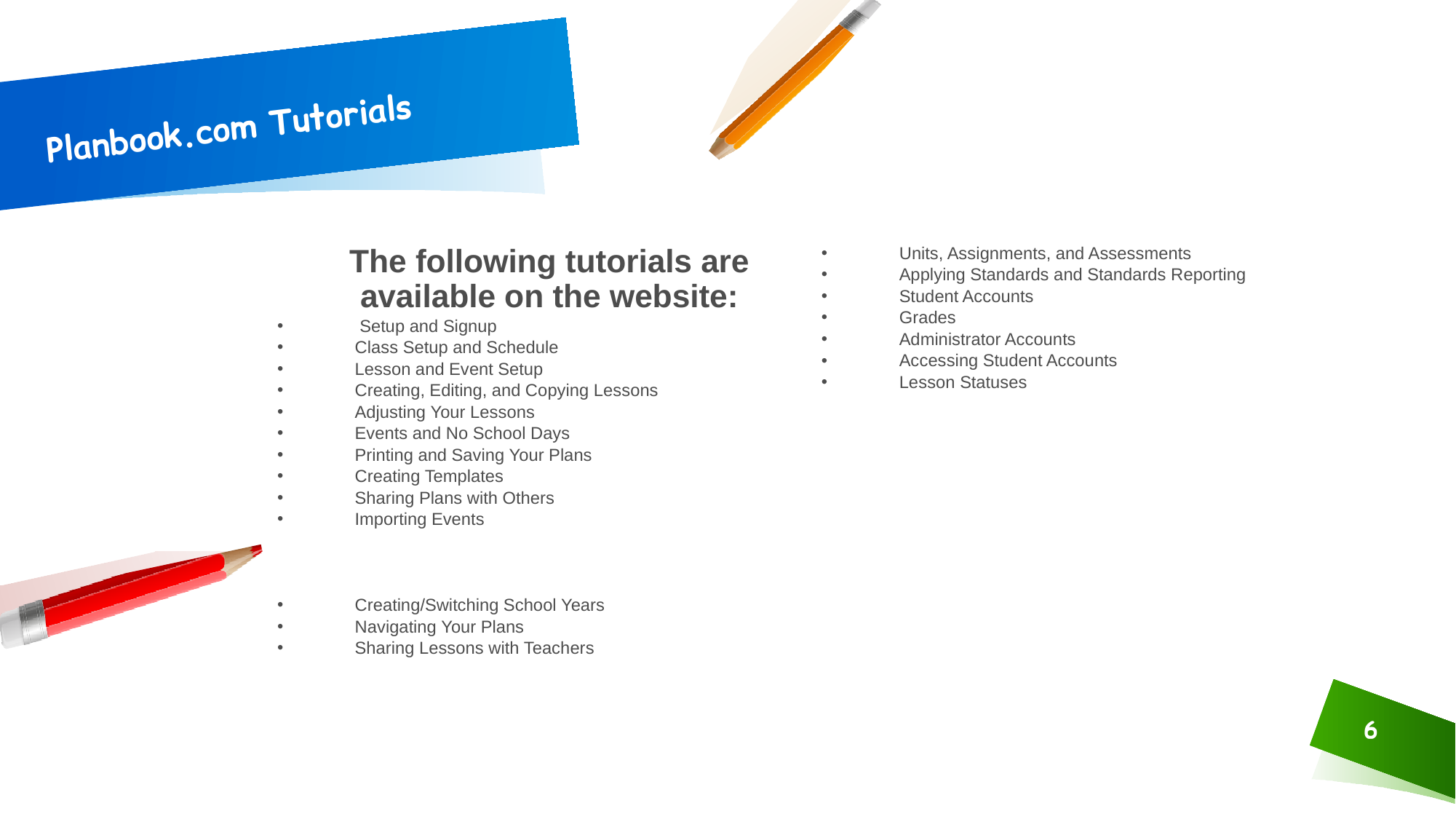

# Planbook.com Tutorials
The following tutorials are available on the website:
 Setup and Signup
Class Setup and Schedule
Lesson and Event Setup
Creating, Editing, and Copying Lessons
Adjusting Your Lessons
Events and No School Days
Printing and Saving Your Plans
Creating Templates
Sharing Plans with Others
Importing Events

Creating/Switching School Years
Navigating Your Plans
Sharing Lessons with Teachers
Units, Assignments, and Assessments
Applying Standards and Standards Reporting
Student Accounts
Grades
Administrator Accounts
Accessing Student Accounts
Lesson Statuses

6